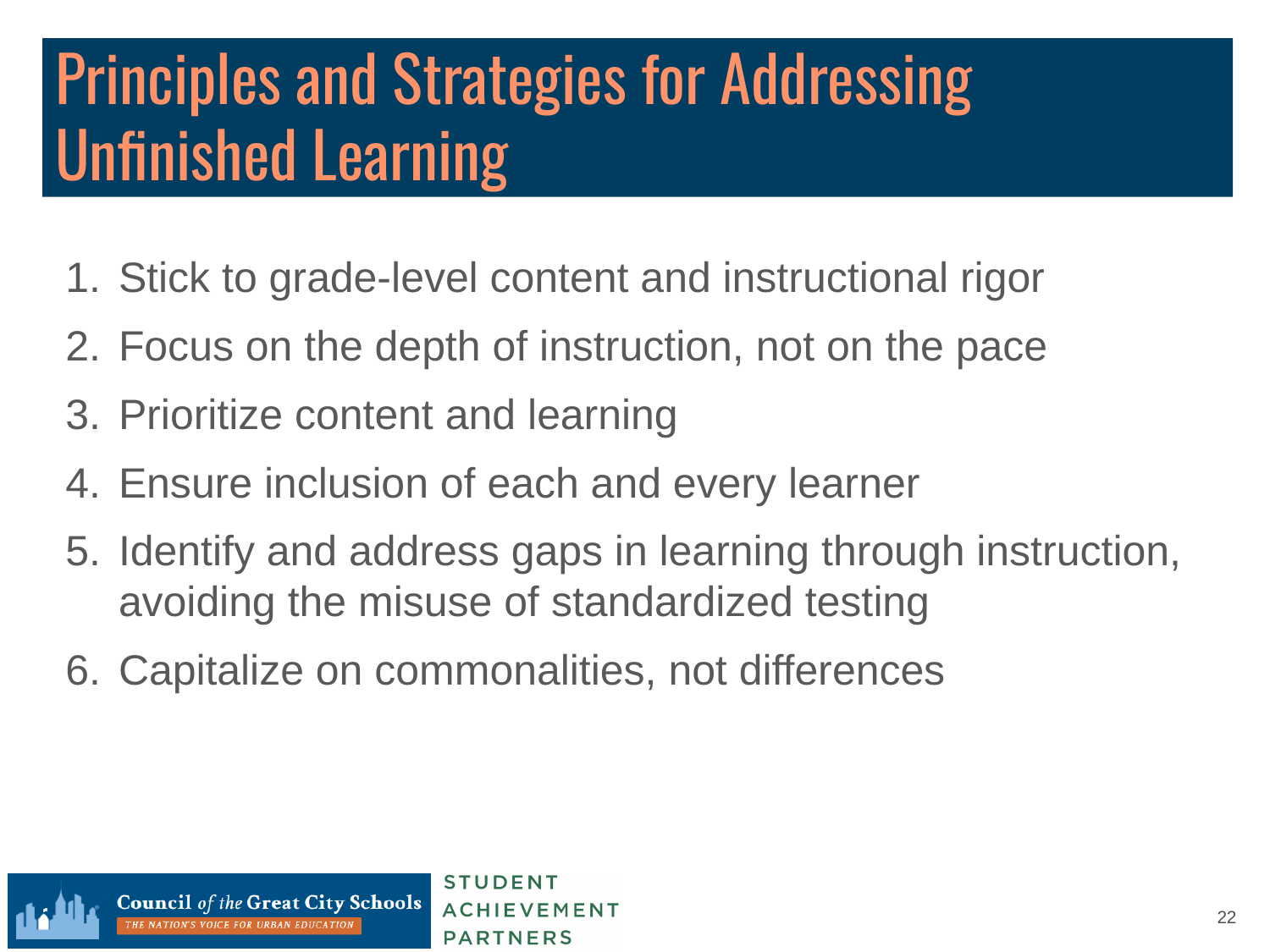

# Principles and Strategies for Addressing Unfinished Learning
Stick to grade-level content and instructional rigor
Focus on the depth of instruction, not on the pace
Prioritize content and learning
Ensure inclusion of each and every learner
Identify and address gaps in learning through instruction, avoiding the misuse of standardized testing
Capitalize on commonalities, not differences